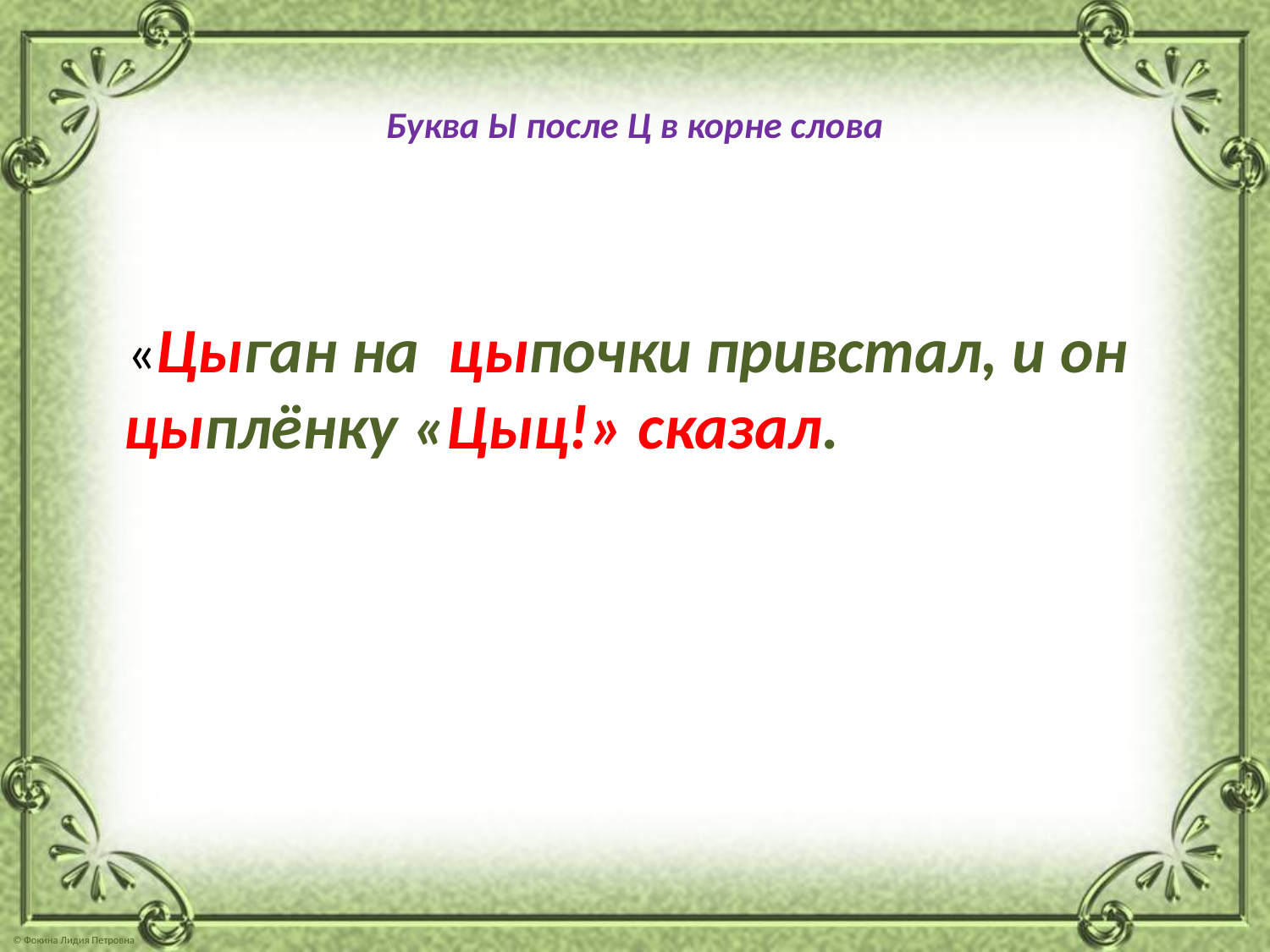

# Буква Ы после Ц в корне слова

    «Цыган на  цыпочки привстал, и он цыплёнку «Цыц!» сказал.